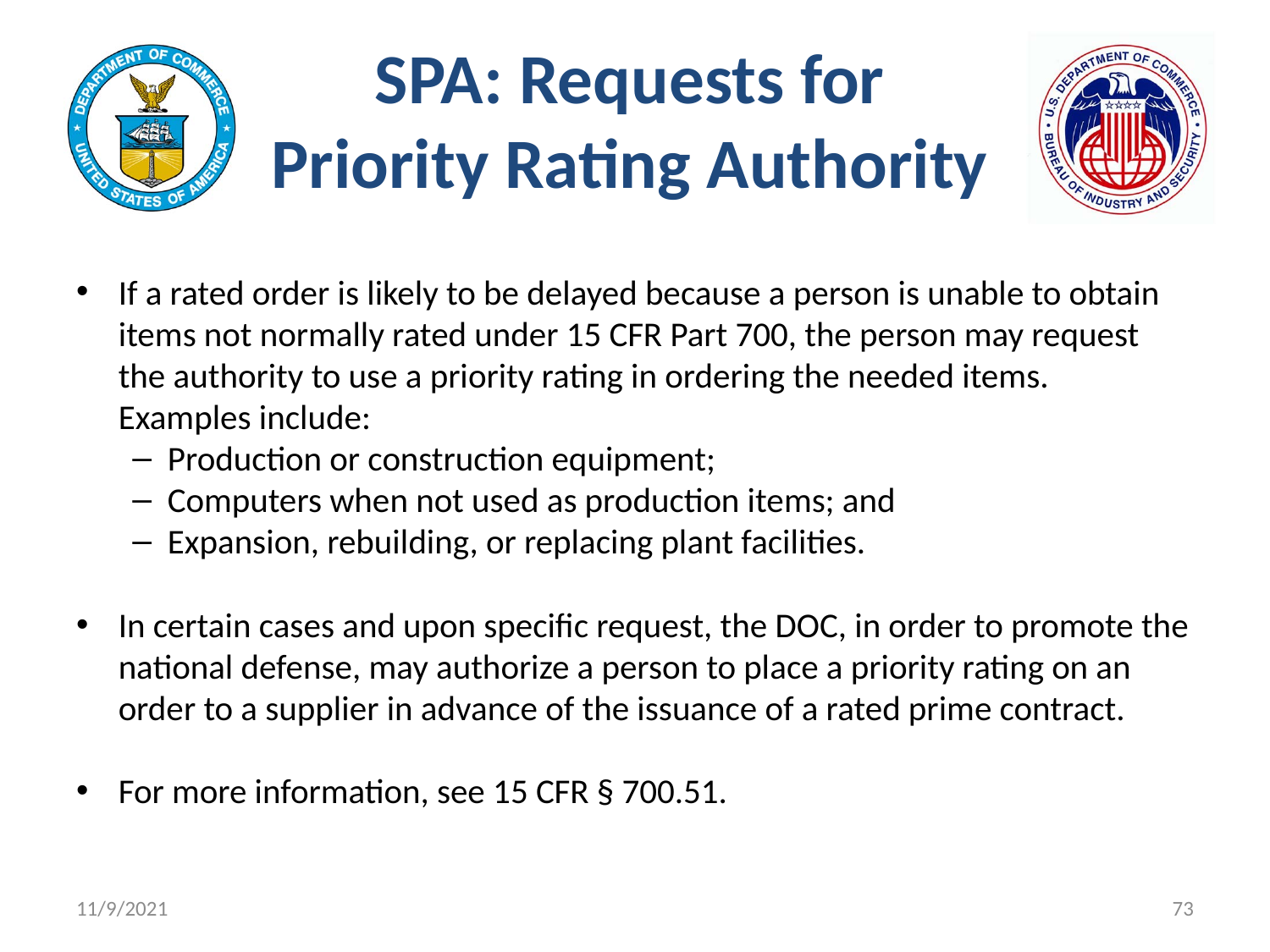

# SPA: Requests for Priority Rating Authority

If a rated order is likely to be delayed because a person is unable to obtain items not normally rated under 15 CFR Part 700, the person may request the authority to use a priority rating in ordering the needed items.  Examples include:
Production or construction equipment;
Computers when not used as production items; and
Expansion, rebuilding, or replacing plant facilities.

In certain cases and upon specific request, the DOC, in order to promote the national defense, may authorize a person to place a priority rating on an order to a supplier in advance of the issuance of a rated prime contract.

For more information, see 15 CFR § 700.51.
11/9/2021
73